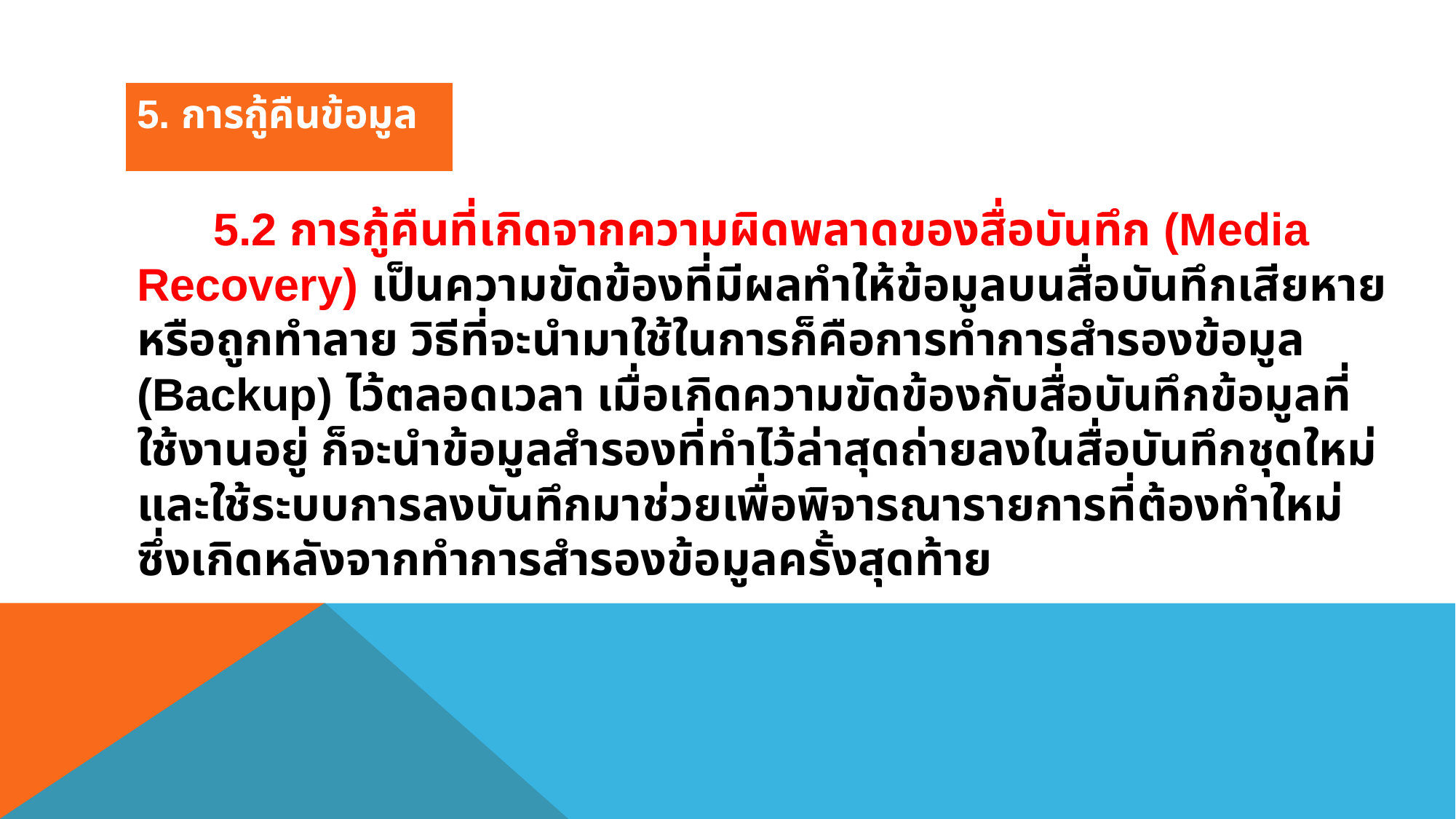

5. การกู้คืนข้อมูล
      5.2 การกู้คืนที่เกิดจากความผิดพลาดของสื่อบันทึก (Media Recovery) เป็นความขัดข้องที่มีผลทำให้ข้อมูลบนสื่อบันทึกเสียหายหรือถูกทําลาย วิธีที่จะนํามาใช้ในการก็คือการทําการสํารองข้อมูล (Backup) ไว้ตลอดเวลา เมื่อเกิดความขัดข้องกับสื่อบันทึกข้อมูลที่ใช้งานอยู่ ก็จะนําข้อมูลสํารองที่ทําไว้ล่าสุดถ่ายลงในสื่อบันทึกชุดใหม่ และใช้ระบบการลงบันทึกมาช่วยเพื่อพิจารณารายการที่ต้องทำใหม่ซึ่งเกิดหลังจากทำการสำรองข้อมูลครั้งสุดท้าย